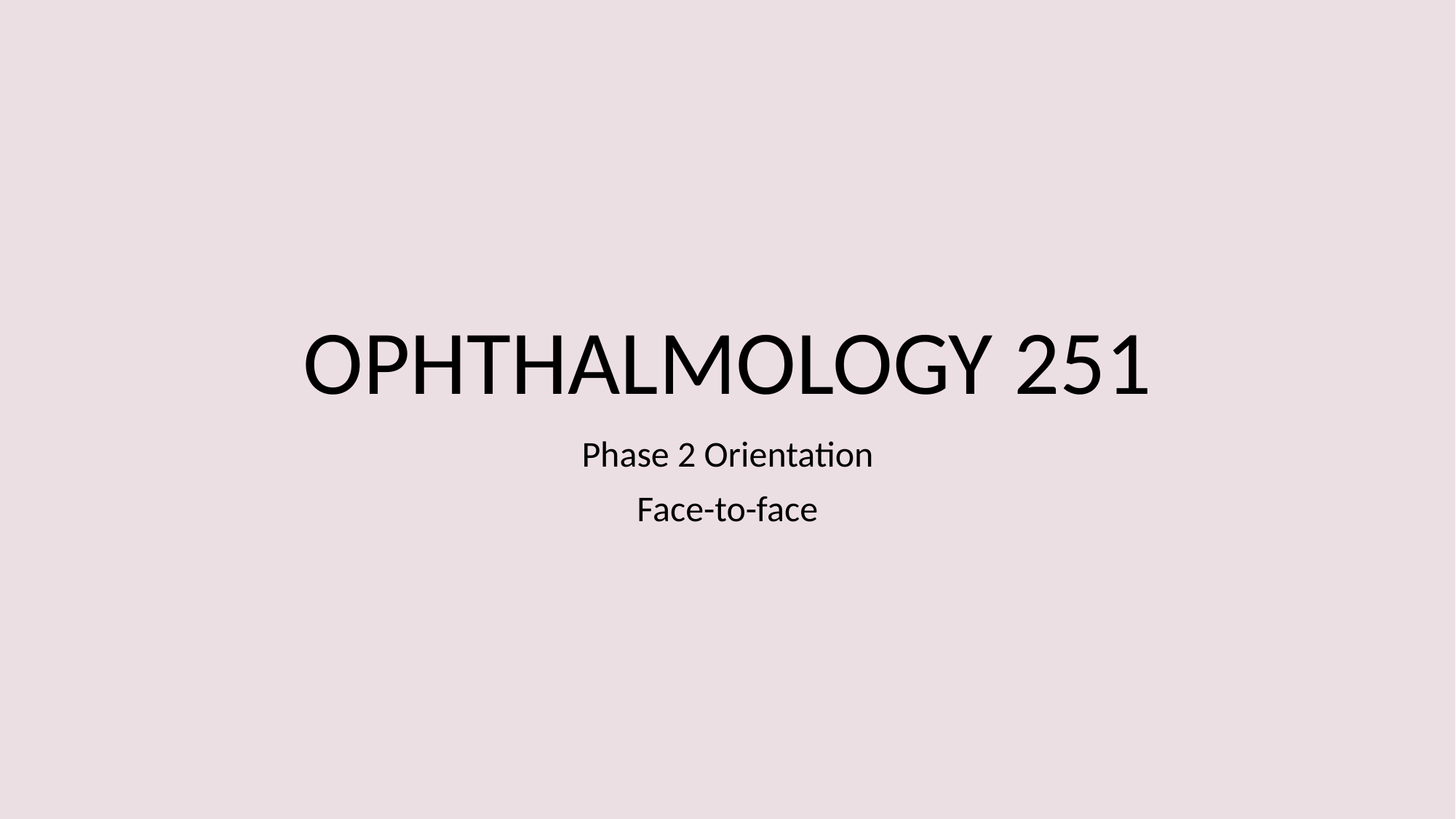

# OPHTHALMOLOGY 251
Phase 2 Orientation
Face-to-face